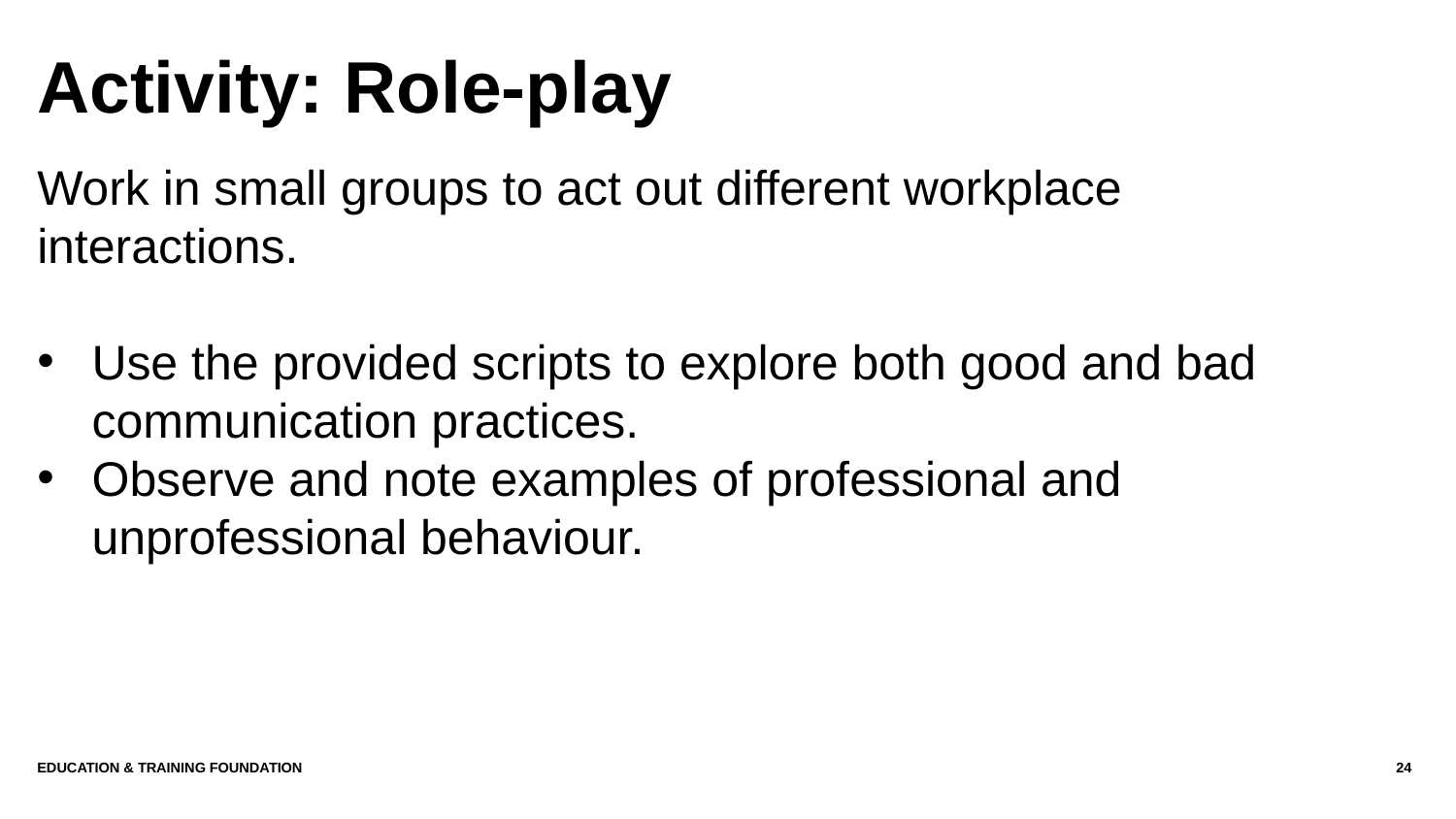

# Activity: Role-play
Work in small groups to act out different workplace interactions.

Use the provided scripts to explore both good and bad communication practices.
Observe and note examples of professional and unprofessional behaviour.
Education & Training Foundation
24